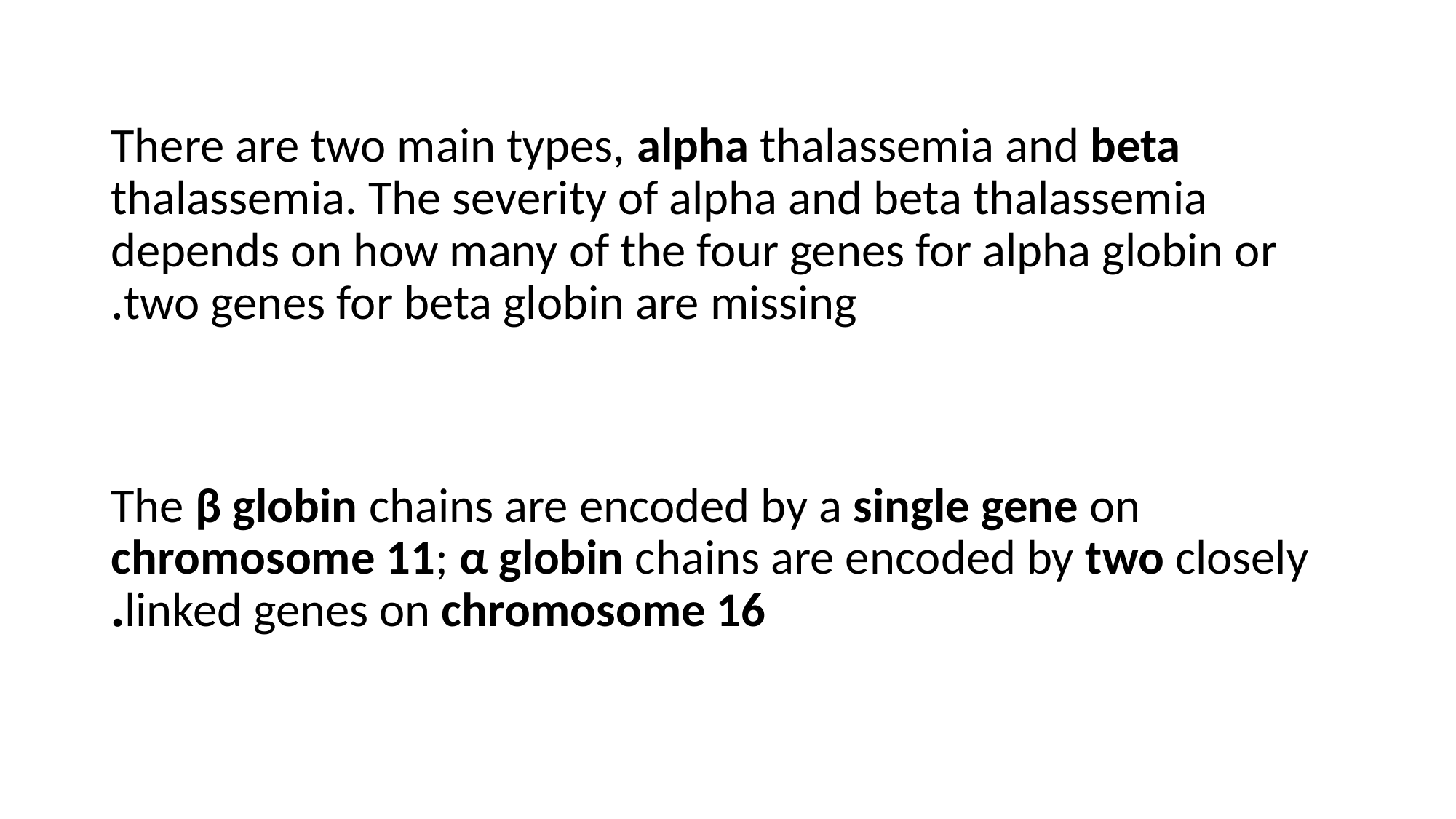

There are two main types, alpha thalassemia and beta thalassemia. The severity of alpha and beta thalassemia depends on how many of the four genes for alpha globin or two genes for beta globin are missing.

The β globin chains are encoded by a single gene on chromosome 11; α globin chains are encoded by two closely linked genes on chromosome 16.